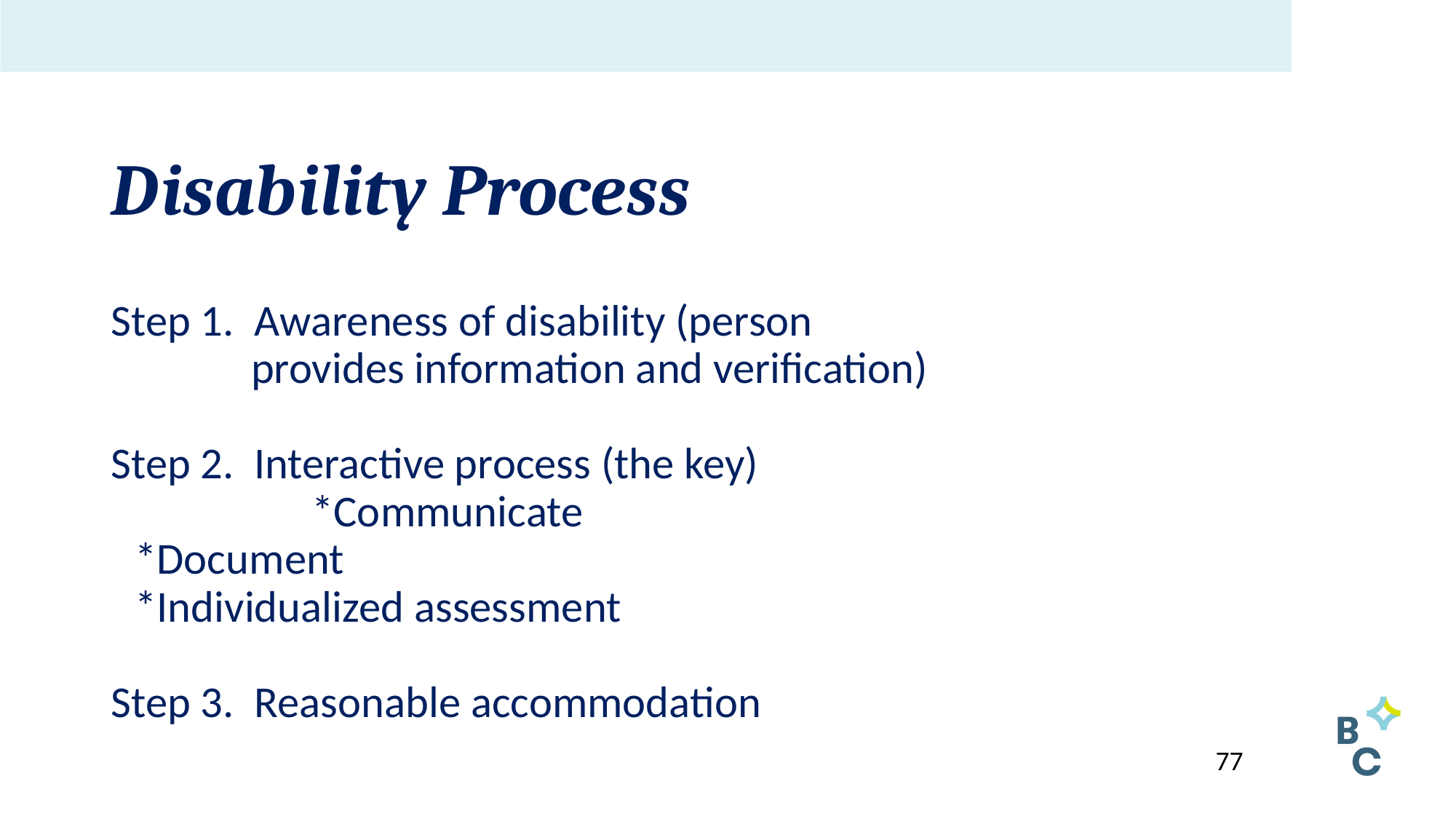

# Disability Process
Step 1.  Awareness of disability (person
              provides information and verification)

Step 2.  Interactive process (the key)
              	*Communicate
			*Document
			*Individualized assessment

Step 3.  Reasonable accommodation

77